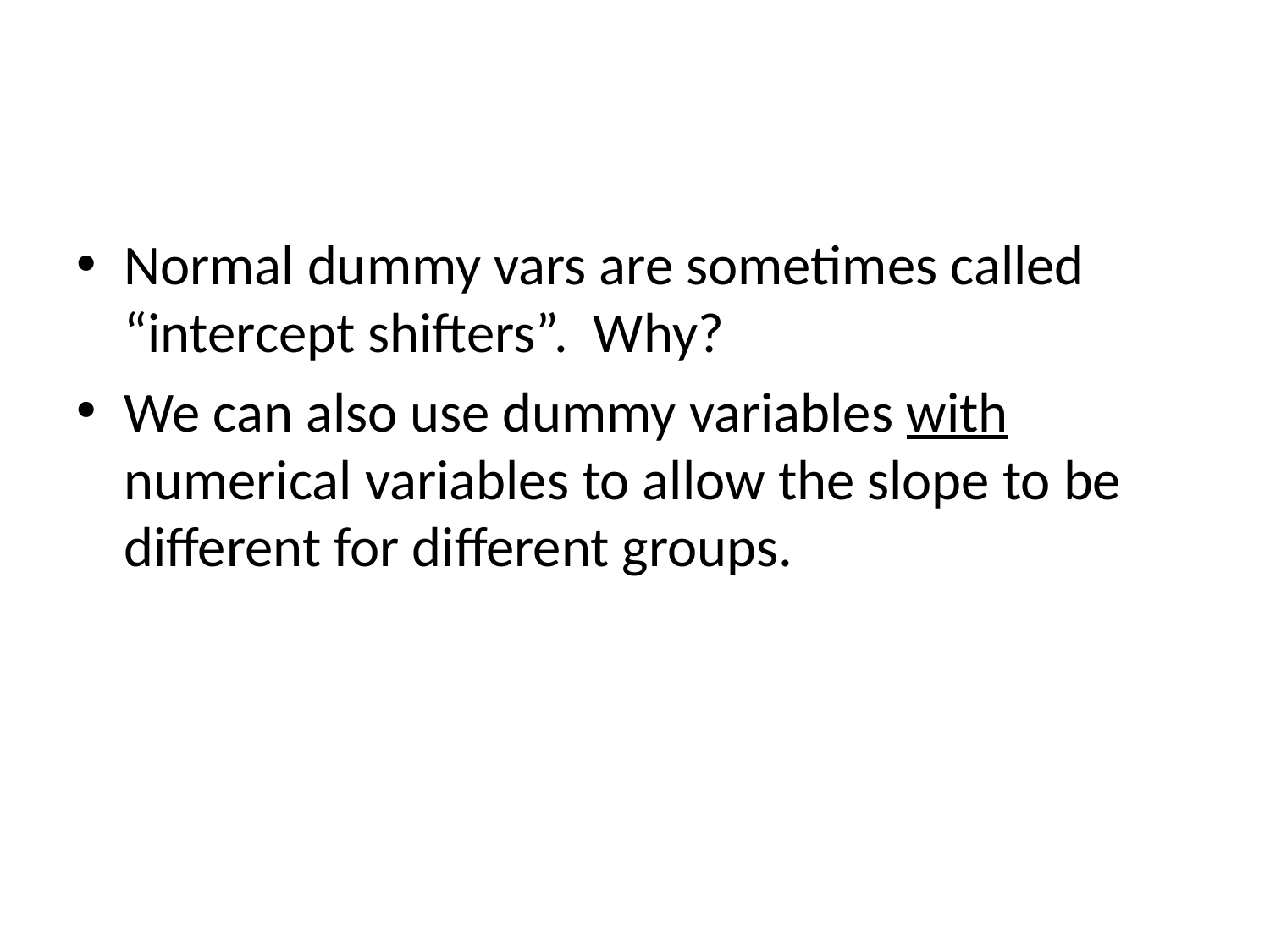

#
Normal dummy vars are sometimes called “intercept shifters”.  Why?
We can also use dummy variables with numerical variables to allow the slope to be different for different groups.